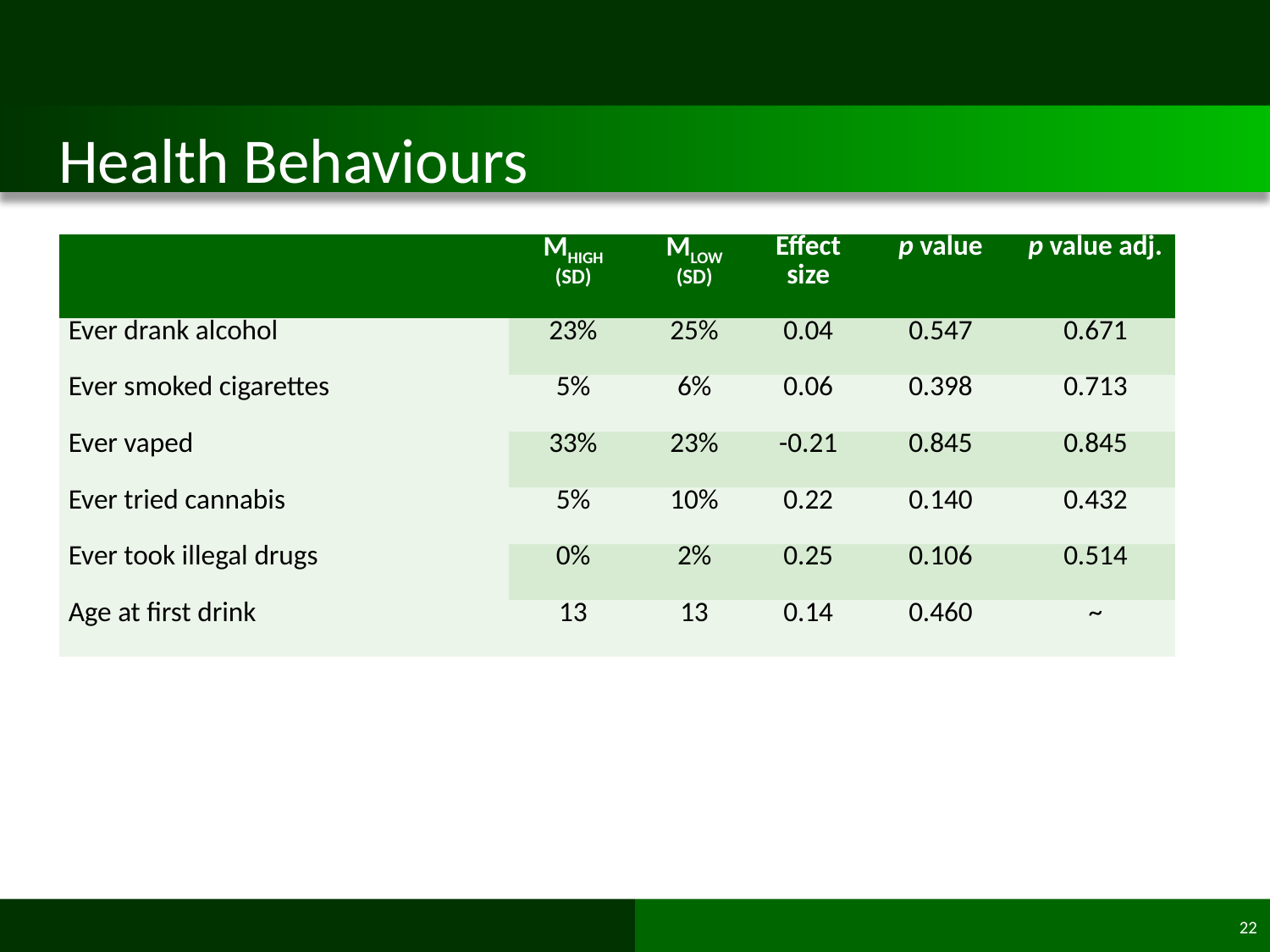

# Health Behaviours
|  | MHIGH (SD) | MLOW (SD) | Effect size | p value | p value adj. |
| --- | --- | --- | --- | --- | --- |
| Ever drank alcohol | 23% | 25% | 0.04 | 0.547 | 0.671 |
| Ever smoked cigarettes | 5% | 6% | 0.06 | 0.398 | 0.713 |
| Ever vaped | 33% | 23% | -0.21 | 0.845 | 0.845 |
| Ever tried cannabis | 5% | 10% | 0.22 | 0.140 | 0.432 |
| Ever took illegal drugs | 0% | 2% | 0.25 | 0.106 | 0.514 |
| Age at first drink | 13 | 13 | 0.14 | 0.460 | ~ |
22